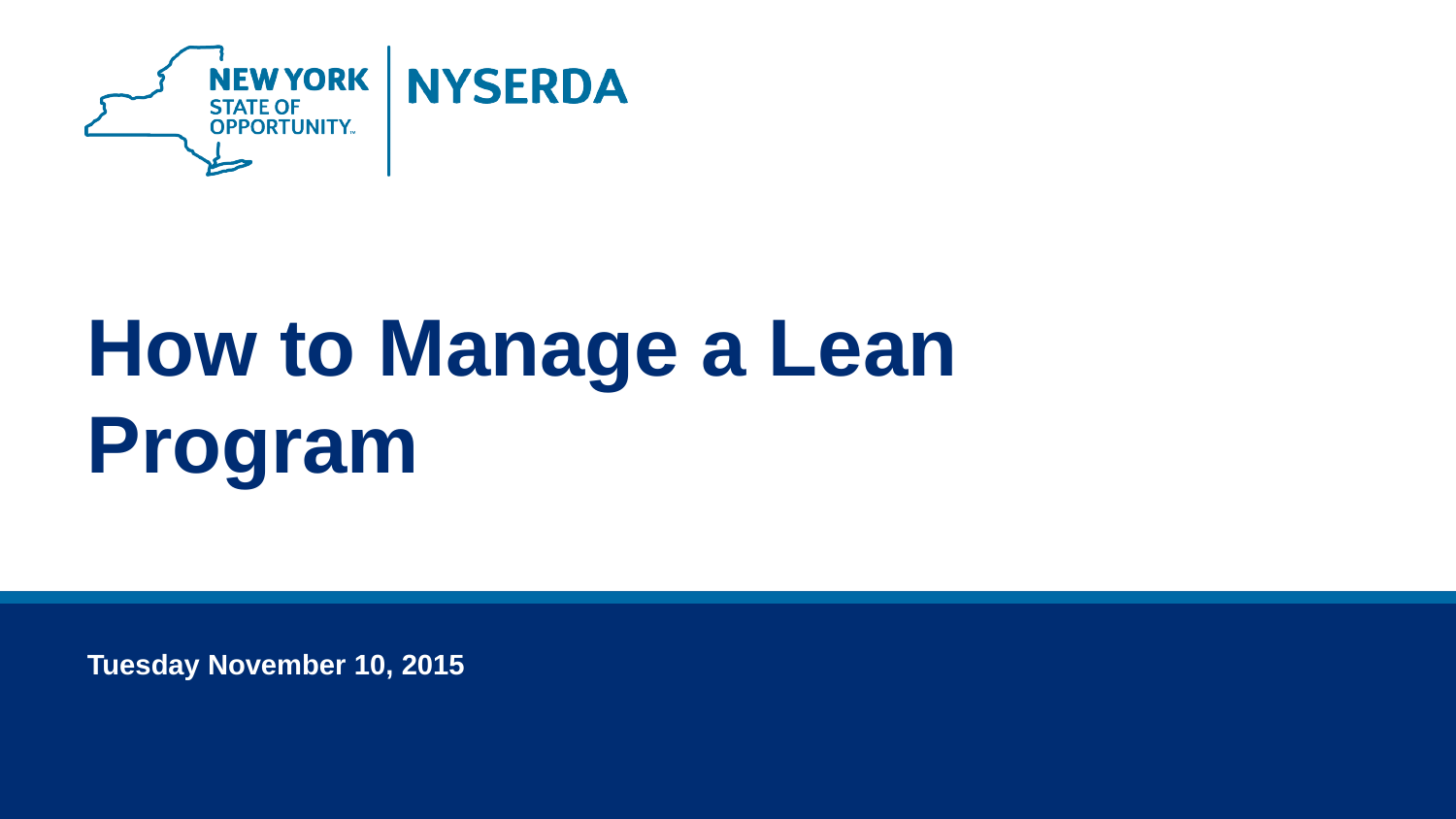

How to Manage a Lean Program
Tuesday November 10, 2015